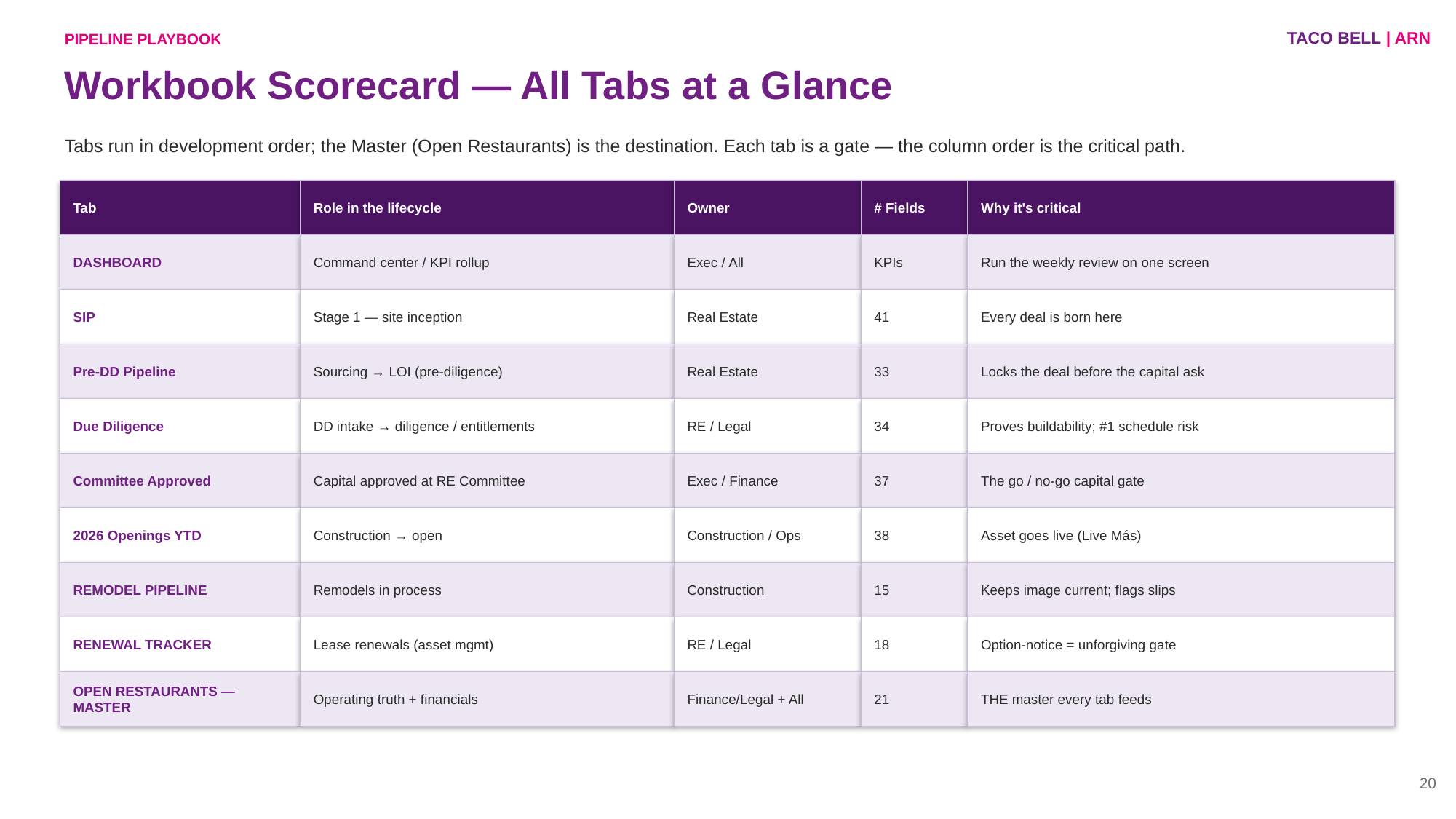

TACO BELL | ARN
PIPELINE PLAYBOOK
Workbook Scorecard — All Tabs at a Glance
Tabs run in development order; the Master (Open Restaurants) is the destination. Each tab is a gate — the column order is the critical path.

Tab

Role in the lifecycle

Owner

# Fields

Why it's critical

DASHBOARD

Command center / KPI rollup

Exec / All

KPIs

Run the weekly review on one screen

SIP

Stage 1 — site inception

Real Estate

41

Every deal is born here

Pre-DD Pipeline

Sourcing → LOI (pre-diligence)

Real Estate

33

Locks the deal before the capital ask

Due Diligence

DD intake → diligence / entitlements

RE / Legal

34

Proves buildability; #1 schedule risk

Committee Approved

Capital approved at RE Committee

Exec / Finance

37

The go / no-go capital gate

2026 Openings YTD

Construction → open

Construction / Ops

38

Asset goes live (Live Más)

REMODEL PIPELINE

Remodels in process

Construction

15

Keeps image current; flags slips

RENEWAL TRACKER

Lease renewals (asset mgmt)

RE / Legal

18

Option-notice = unforgiving gate

OPEN RESTAURANTS — MASTER

Operating truth + financials

Finance/Legal + All

21

THE master every tab feeds
20